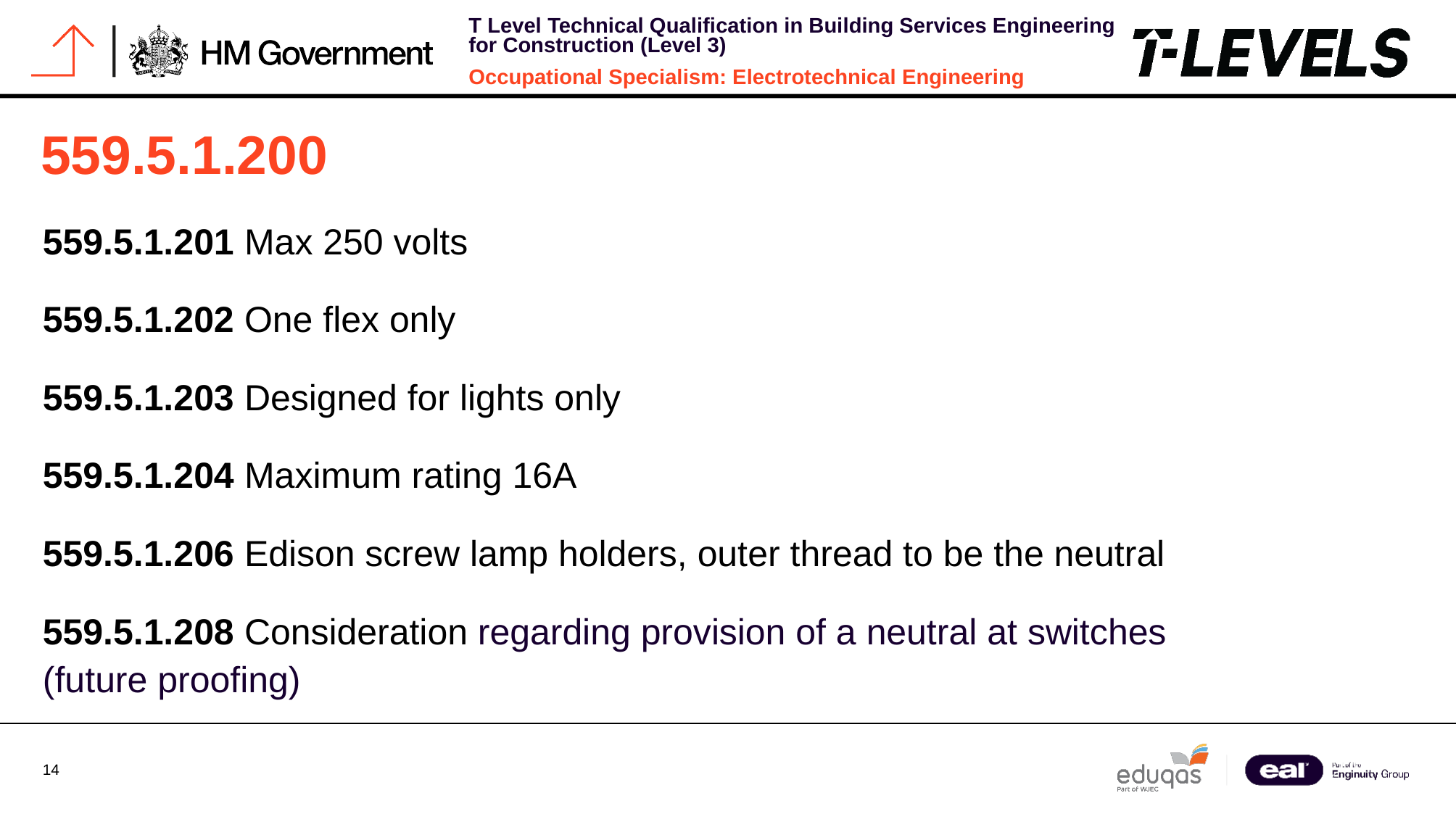

# 559.5.1.200
559.5.1.201 Max 250 volts
559.5.1.202 One flex only
559.5.1.203 Designed for lights only
559.5.1.204 Maximum rating 16A
559.5.1.206 Edison screw lamp holders, outer thread to be the neutral
559.5.1.208 Consideration regarding provision of a neutral at switches (future proofing)